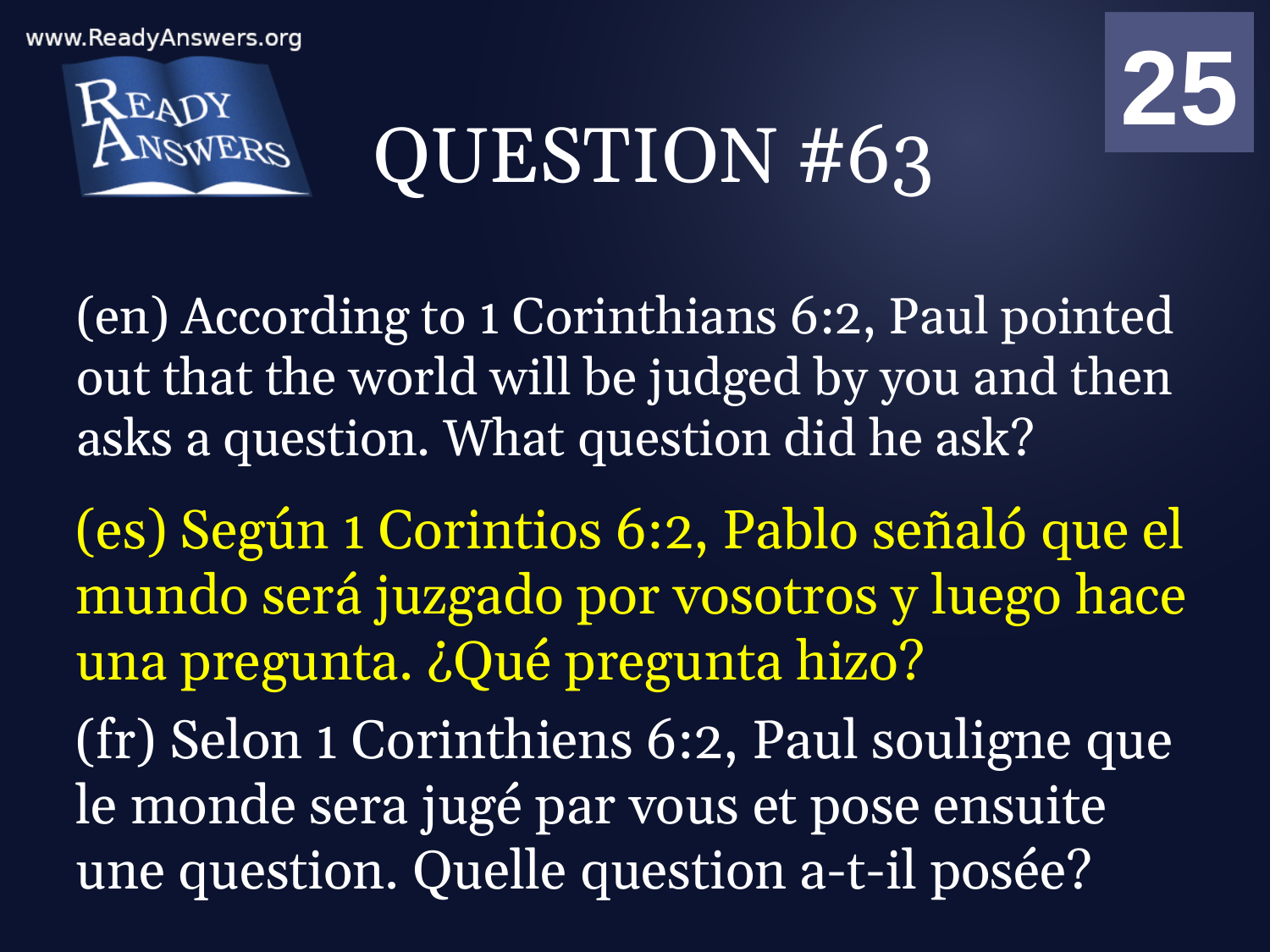

01
02
03
04
05
06
07
08
09
10
11
12
13
14
15
16
17
18
19
20
21
22
23
24
25
00
# QUESTION #63
(en) According to 1 Corinthians 6:2, Paul pointed out that the world will be judged by you and then asks a question. What question did he ask?
(es) Según 1 Corintios 6:2, Pablo señaló que el mundo será juzgado por vosotros y luego hace una pregunta. ¿Qué pregunta hizo?
(fr) Selon 1 Corinthiens 6:2, Paul souligne que le monde sera jugé par vous et pose ensuite une question. Quelle question a-t-il posée?